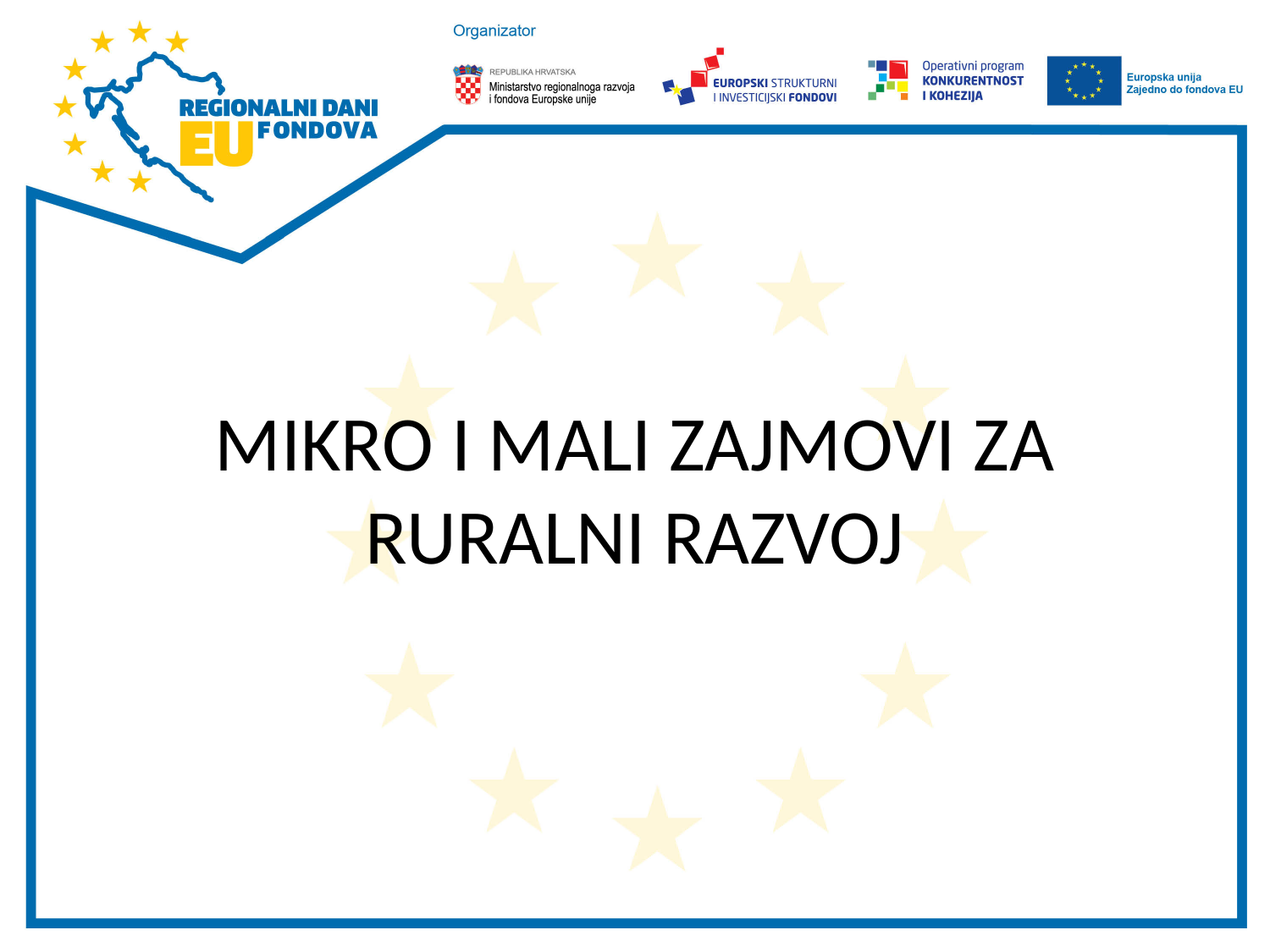

# MIKRO I MALI ZAJMOVI ZA RURALNI RAZVOJ